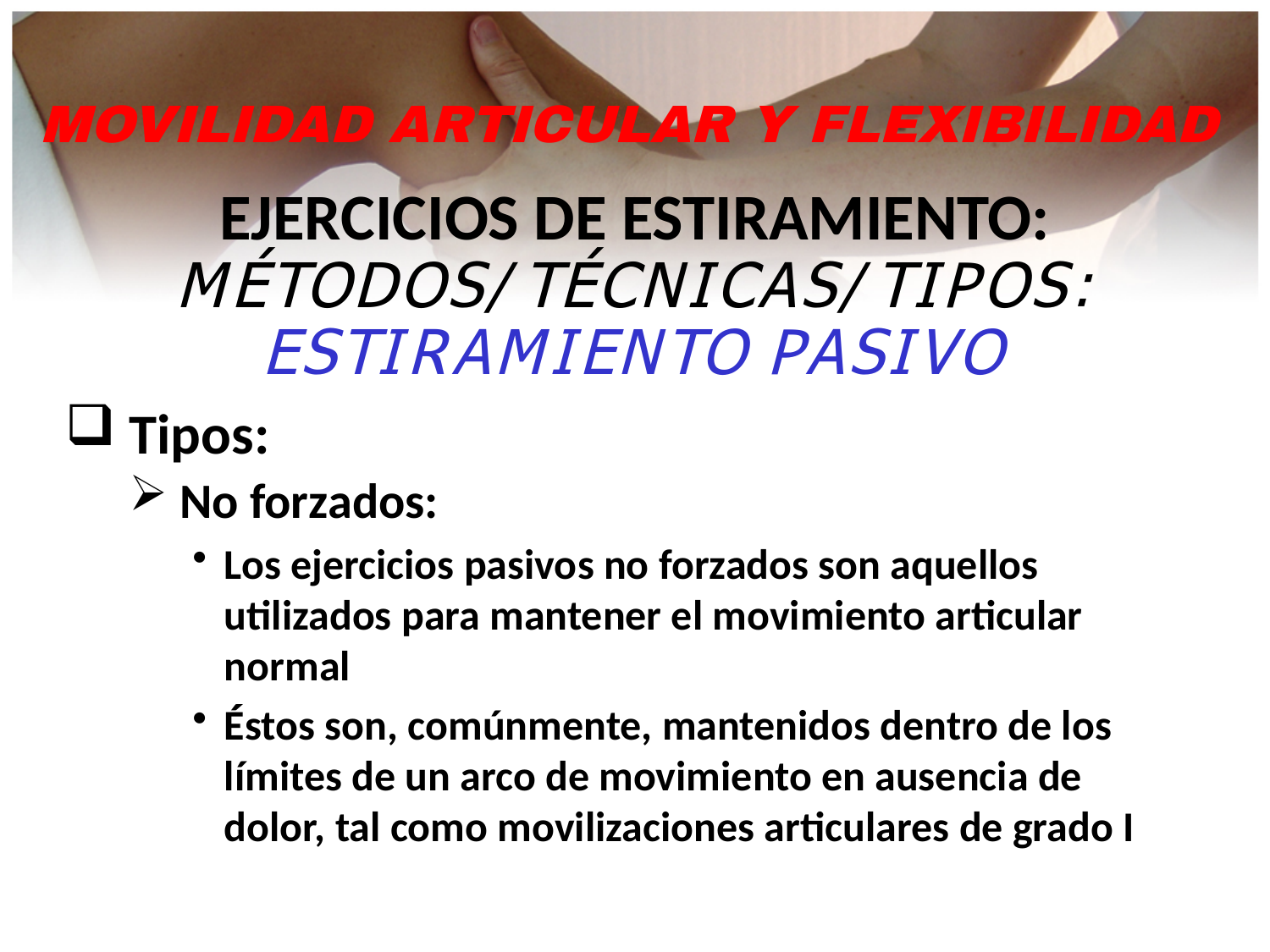

MOVILIDAD ARTICULAR Y FLEXIBILIDAD
EJERCICIOS DE ESTIRAMIENTO:
MÉTODOS/TÉCNICAS/TIPOS:
ESTIRAMIENTO PASIVO
 Tipos:
 No forzados:
Los ejercicios pasivos no forzados son aquellos utilizados para mantener el movimiento articular normal
Éstos son, comúnmente, mantenidos dentro de los límites de un arco de movimiento en ausencia de dolor, tal como movilizaciones articulares de grado I